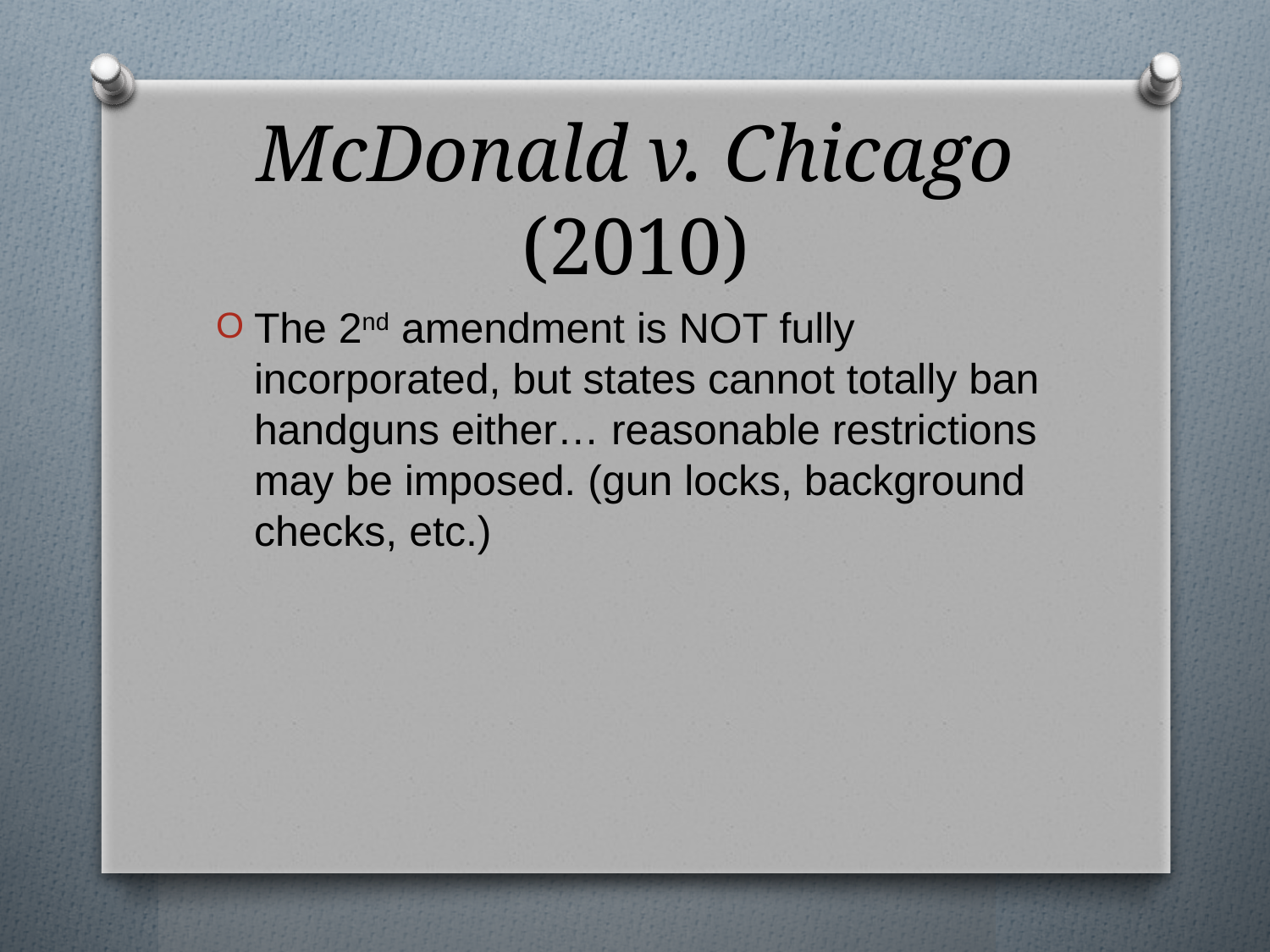

# McDonald v. Chicago (2010)
The 2nd amendment is NOT fully incorporated, but states cannot totally ban handguns either… reasonable restrictions may be imposed. (gun locks, background checks, etc.)